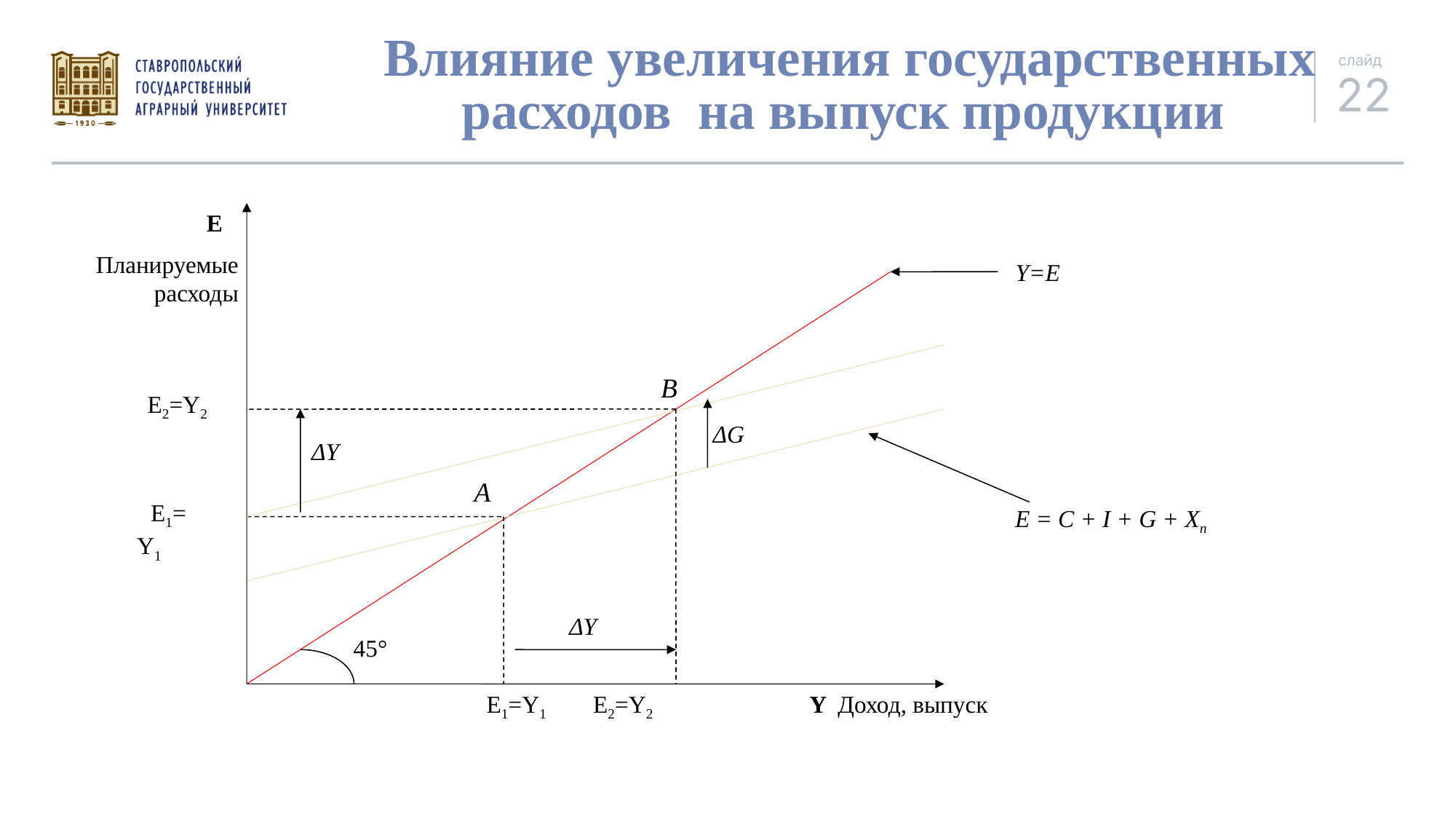

# Влияние увеличения государственных расходов  на выпуск продукции
E

Планируемые расходы
Y=Е
В
Е2=Y2
ΔG
ΔY
А
Е1=Y1
Е = С + I + G + Xn
ΔY
45°
 Е1=Y1            Е2=Y2                          Y  Доход, выпуск